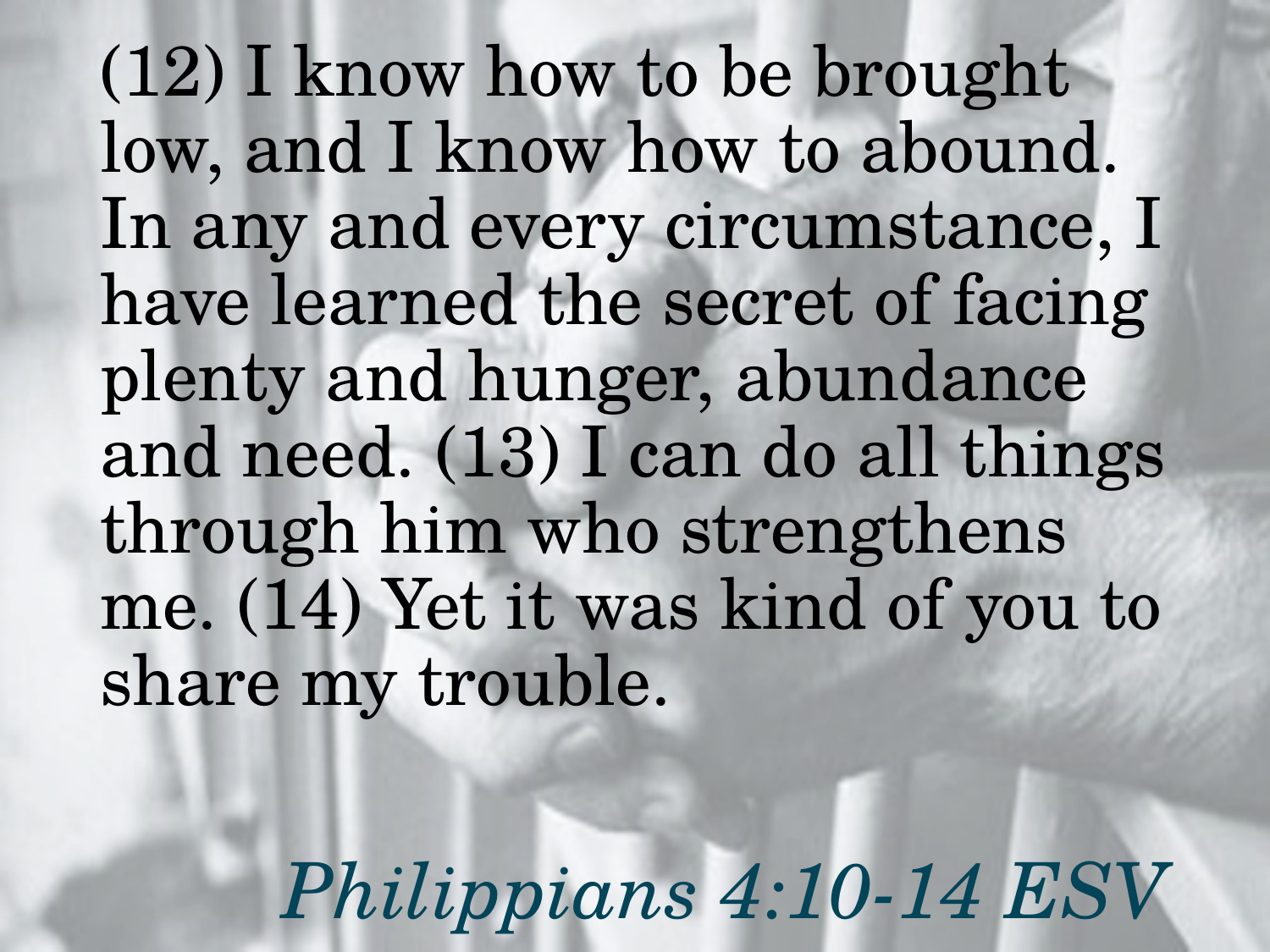

(12) I know how to be brought low, and I know how to abound. In any and every circumstance, I have learned the secret of facing plenty and hunger, abundance and need. (13) I can do all things through him who strengthens me. (14) Yet it was kind of you to share my trouble.
# Philippians 4:10-14 ESV